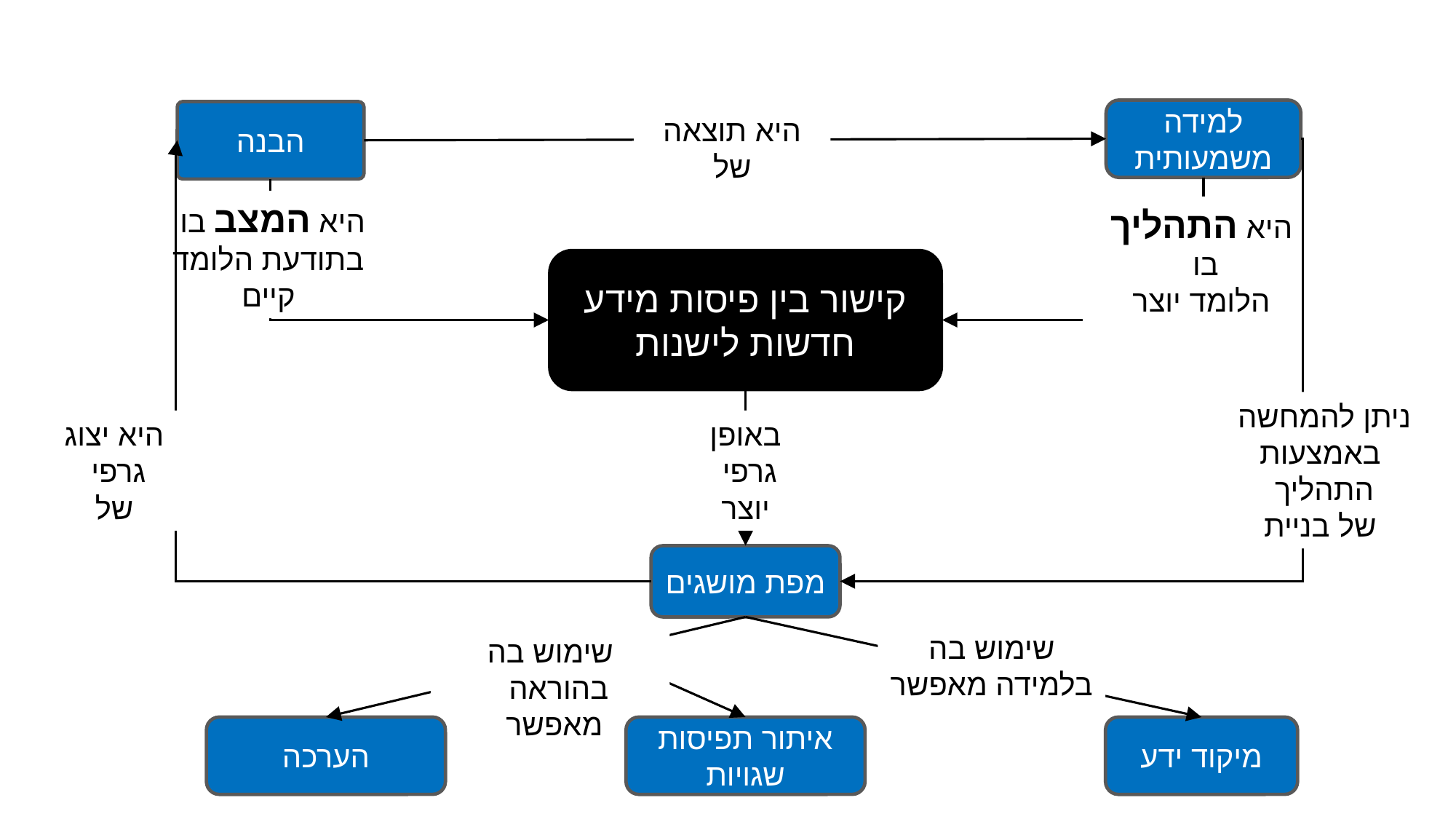

למידה משמעותית
הבנה
היא תוצאה של
היא המצב בו
בתודעת הלומד קיים
היא התהליך בו
הלומד יוצר
קישור בין פיסות מידע חדשות לישנות
ניתן להמחשה
באמצעות התהליך
של בניית
היא יצוג גרפי
של
באופן גרפי
יוצר
מפת מושגים
שימוש בה בלמידה מאפשר
שימוש בה בהוראה   מאפשר
הערכה
איתור תפיסות שגויות
מיקוד ידע